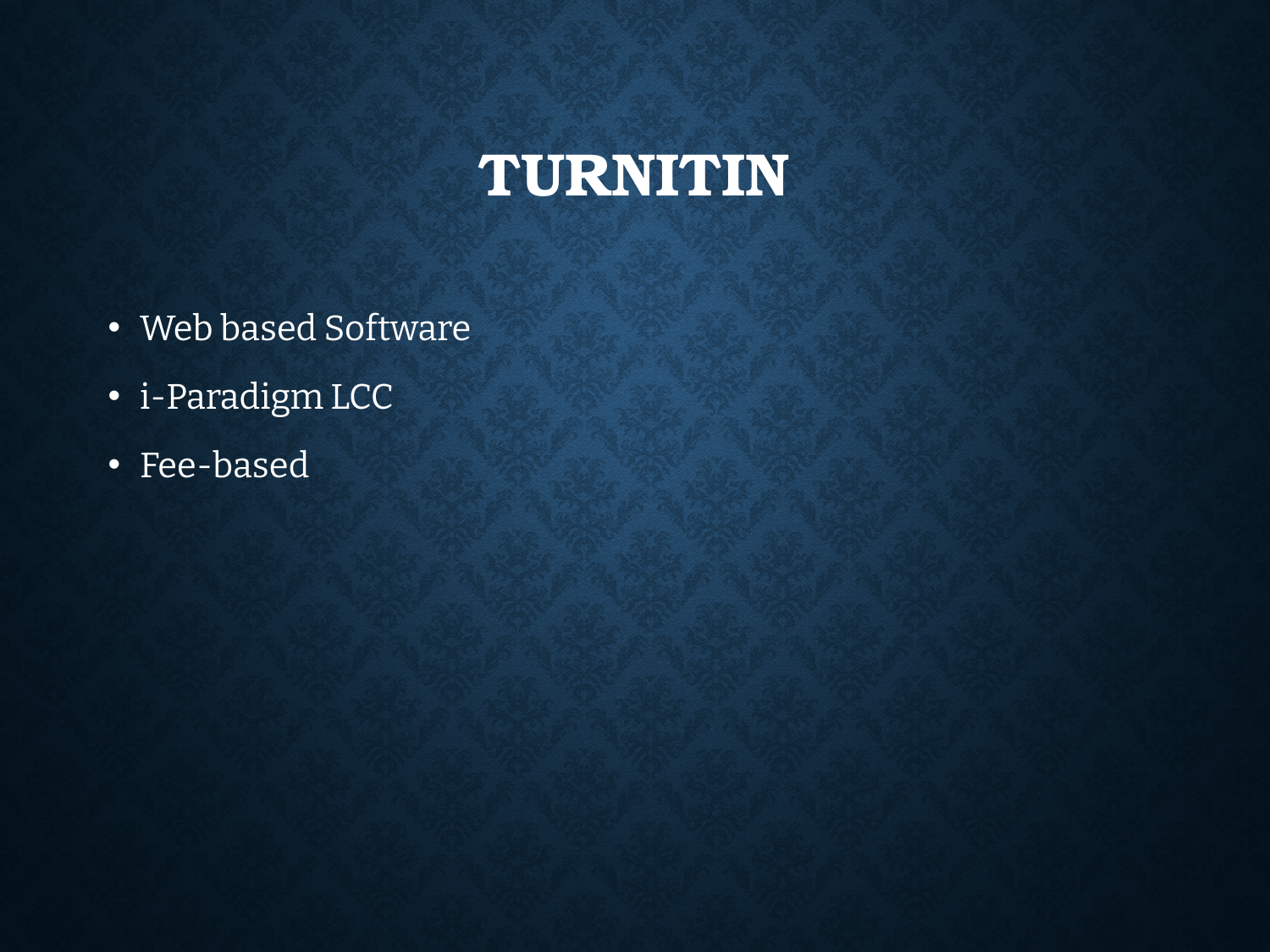

# Turnitin
Web based Software
i-Paradigm LCC
Fee-based